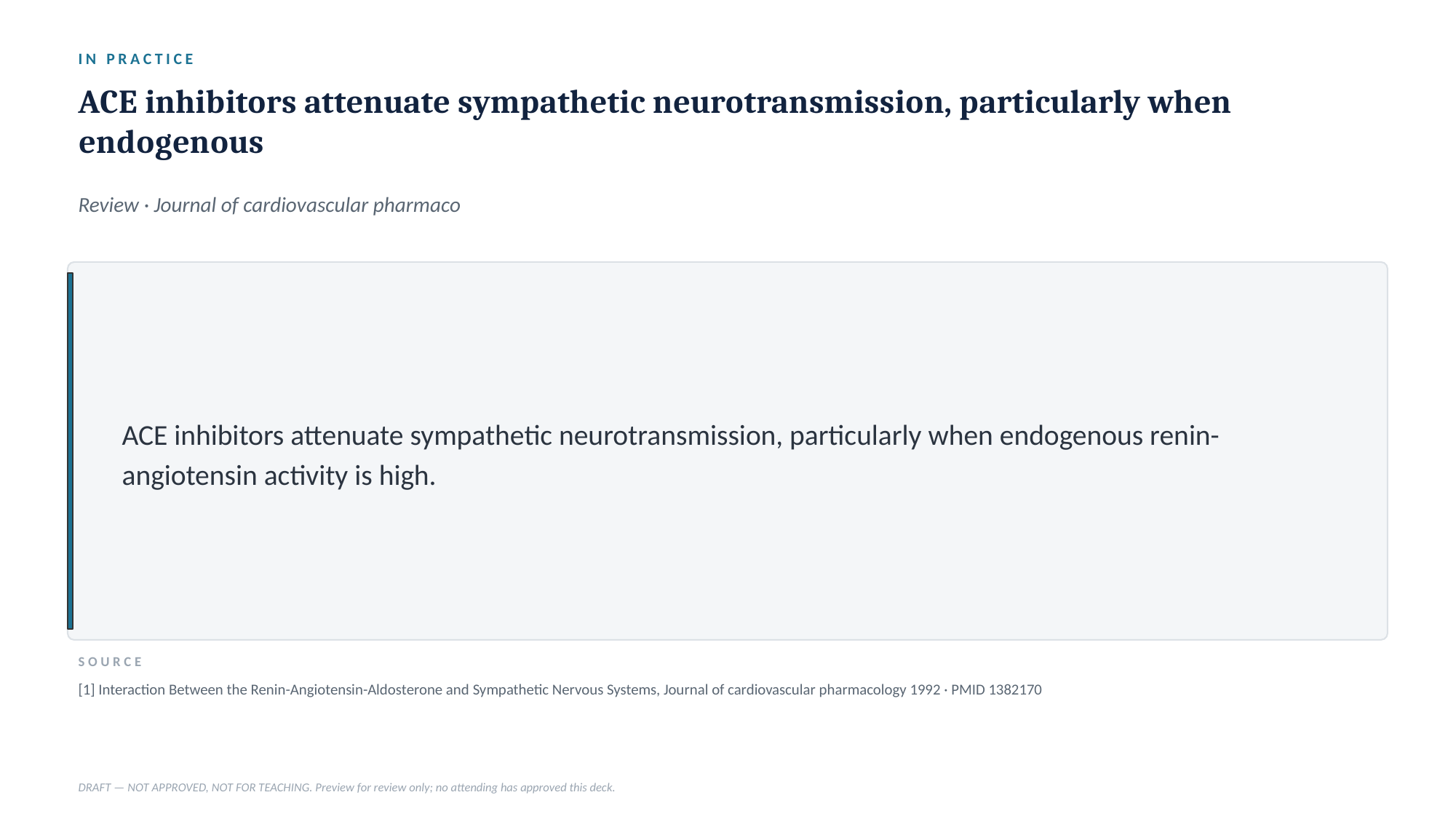

IN PRACTICE
ACE inhibitors attenuate sympathetic neurotransmission, particularly when endogenous
Review · Journal of cardiovascular pharmaco

ACE inhibitors attenuate sympathetic neurotransmission, particularly when endogenous renin-angiotensin activity is high.
SOURCE
[1] Interaction Between the Renin-Angiotensin-Aldosterone and Sympathetic Nervous Systems, Journal of cardiovascular pharmacology 1992 · PMID 1382170
DRAFT — NOT APPROVED, NOT FOR TEACHING. Preview for review only; no attending has approved this deck.